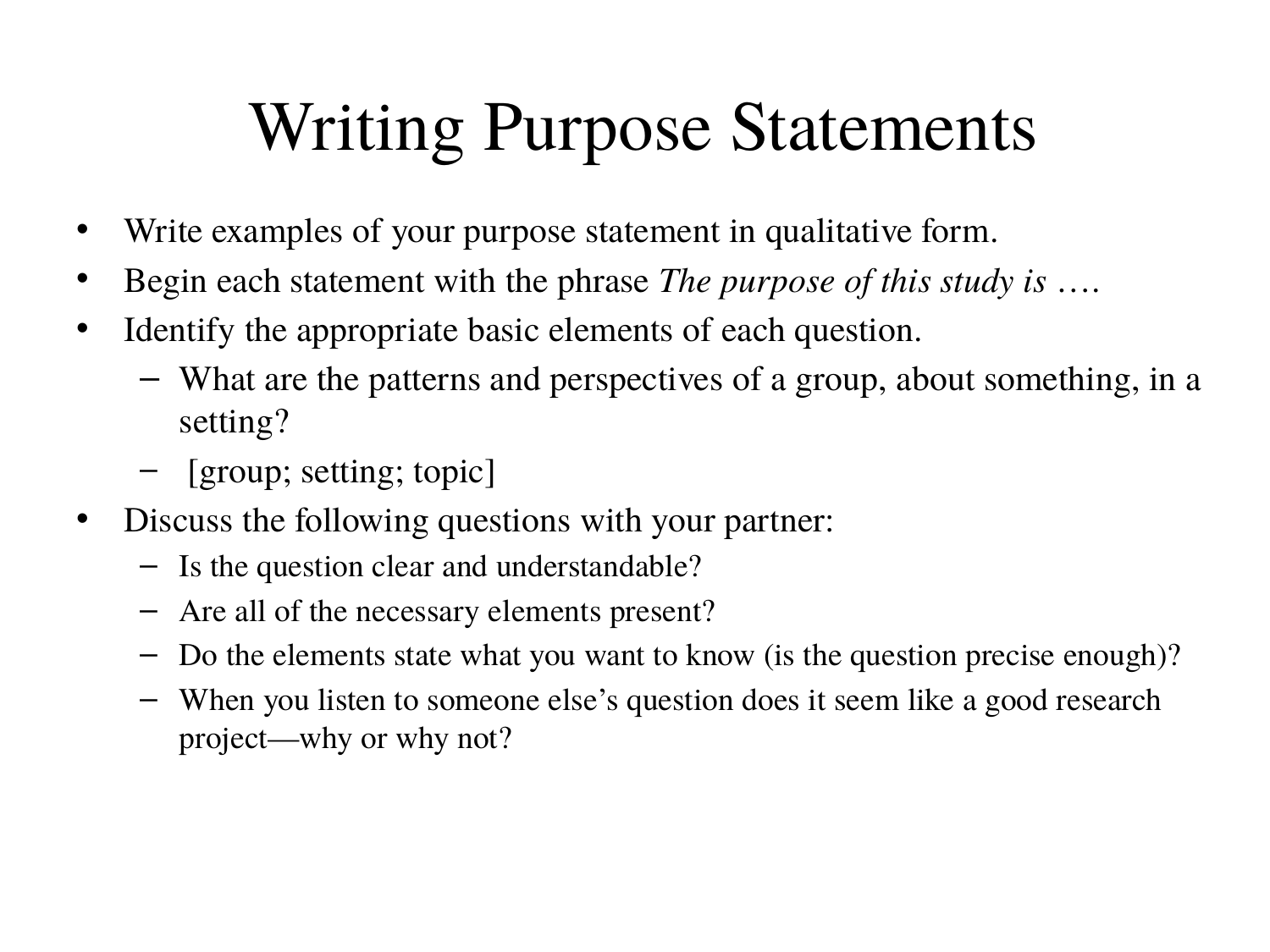

# Writing Purpose Statements
Write examples of your purpose statement in qualitative form.
Begin each statement with the phrase The purpose of this study is ….
Identify the appropriate basic elements of each question.
What are the patterns and perspectives of a group, about something, in a setting?
 [group; setting; topic]
Discuss the following questions with your partner:
Is the question clear and understandable?
Are all of the necessary elements present?
Do the elements state what you want to know (is the question precise enough)?
When you listen to someone else’s question does it seem like a good research project—why or why not?